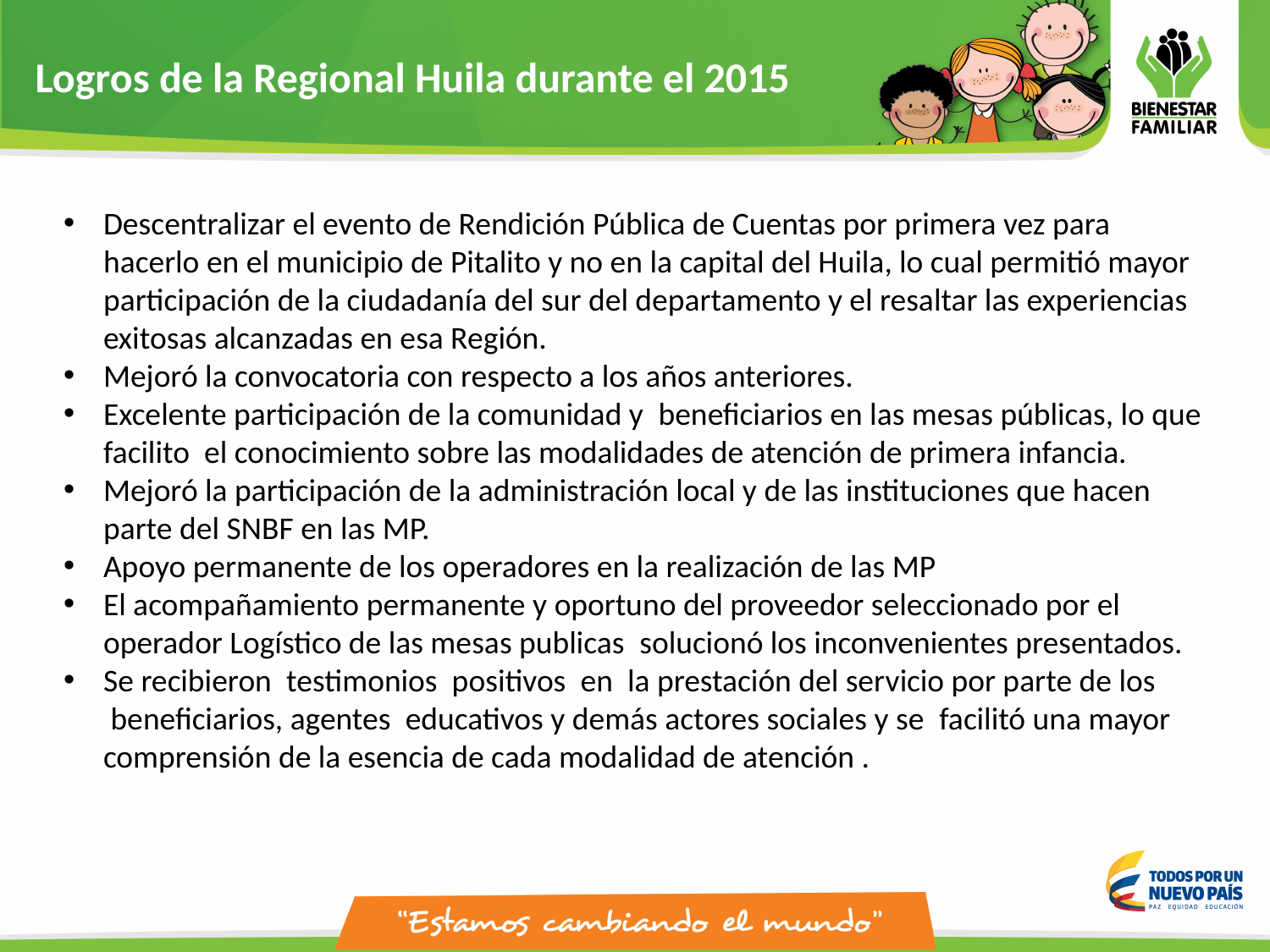

Logros de la Regional Huila durante el 2015

Descentralizar el evento de Rendición Pública de Cuentas por primera vez para hacerlo en el municipio de Pitalito y no en la capital del Huila, lo cual permitió mayor participación de la ciudadanía del sur del departamento y el resaltar las experiencias exitosas alcanzadas en esa Región.
Mejoró la convocatoria con respecto a los años anteriores.
Excelente participación de la comunidad y  beneficiarios en las mesas públicas, lo que facilito  el conocimiento sobre las modalidades de atención de primera infancia.
Mejoró la participación de la administración local y de las instituciones que hacen parte del SNBF en las MP.
Apoyo permanente de los operadores en la realización de las MP
El acompañamiento permanente y oportuno del proveedor seleccionado por el operador Logístico de las mesas publicas  solucionó los inconvenientes presentados.
Se recibieron  testimonios  positivos  en  la prestación del servicio por parte de los  beneficiarios, agentes  educativos y demás actores sociales y se  facilitó una mayor comprensión de la esencia de cada modalidad de atención .